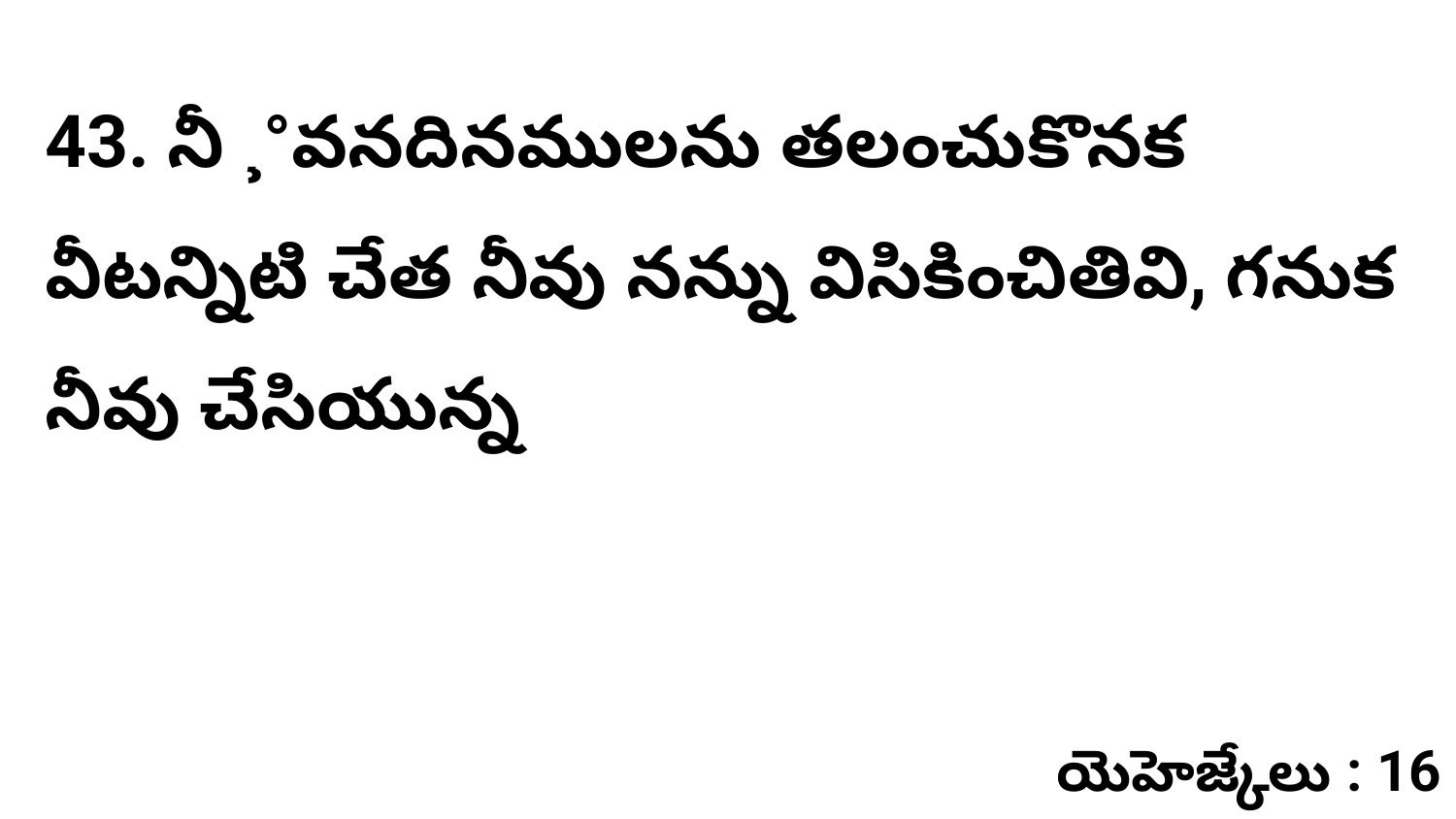

43. నీ ¸°వనదినములను తలంచుకొనక వీటన్నిటి చేత నీవు నన్ను విసికించితివి, గనుక నీవు చేసియున్న
యెహెజ్కేలు : 16